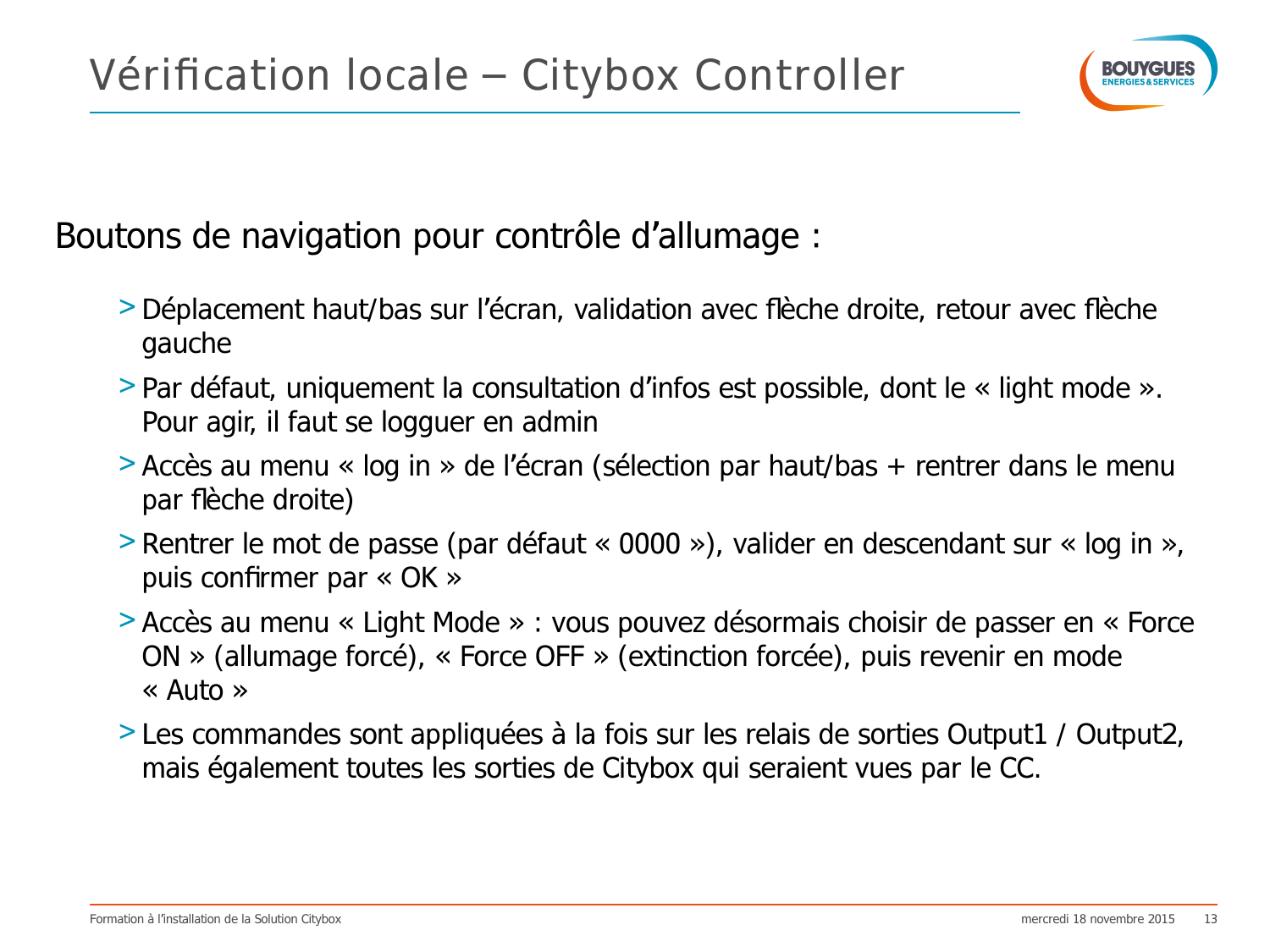

# Vérification locale – Citybox Controller

Boutons de navigation pour contrôle d’allumage :
Déplacement haut/bas sur l’écran, validation avec flèche droite, retour avec flèche gauche
Par défaut, uniquement la consultation d’infos est possible, dont le « light mode ». Pour agir, il faut se logguer en admin
Accès au menu « log in » de l’écran (sélection par haut/bas + rentrer dans le menu par flèche droite)
Rentrer le mot de passe (par défaut « 0000 »), valider en descendant sur « log in », puis confirmer par « OK »
Accès au menu « Light Mode » : vous pouvez désormais choisir de passer en « Force ON » (allumage forcé), « Force OFF » (extinction forcée), puis revenir en mode « Auto »
Les commandes sont appliquées à la fois sur les relais de sorties Output1 / Output2, mais également toutes les sorties de Citybox qui seraient vues par le CC.

Formation à l’installation de la Solution Citybox
mercredi 18 novembre 2015
13